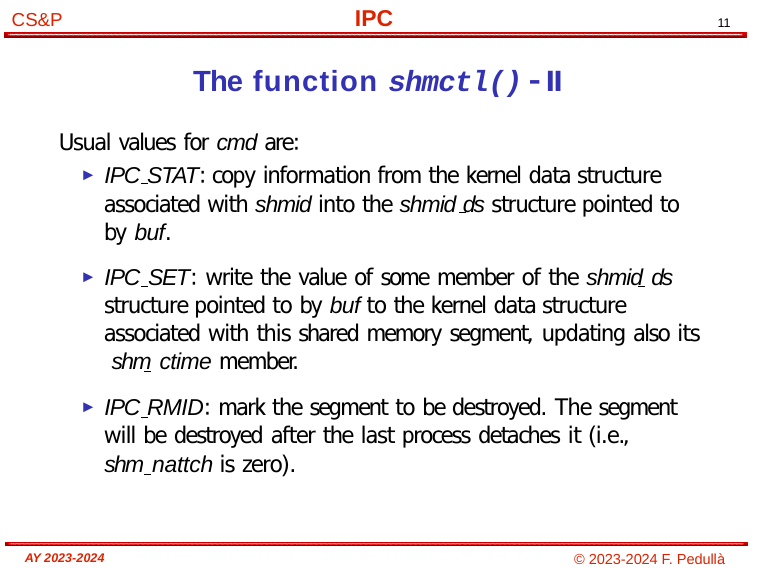

# The function shmctl() - II
Usual values for cmd are:
IPC STAT: copy information from the kernel data structure  associated with shmid into the shmid ds structure pointed to  by buf.
IPC SET: write the value of some member of the shmid ds  structure pointed to by buf to the kernel data structure  associated with this shared memory segment, updating also its  shm ctime member.
IPC RMID: mark the segment to be destroyed. The segment  will be destroyed after the last process detaches it (i.e.,
shm nattch is zero).